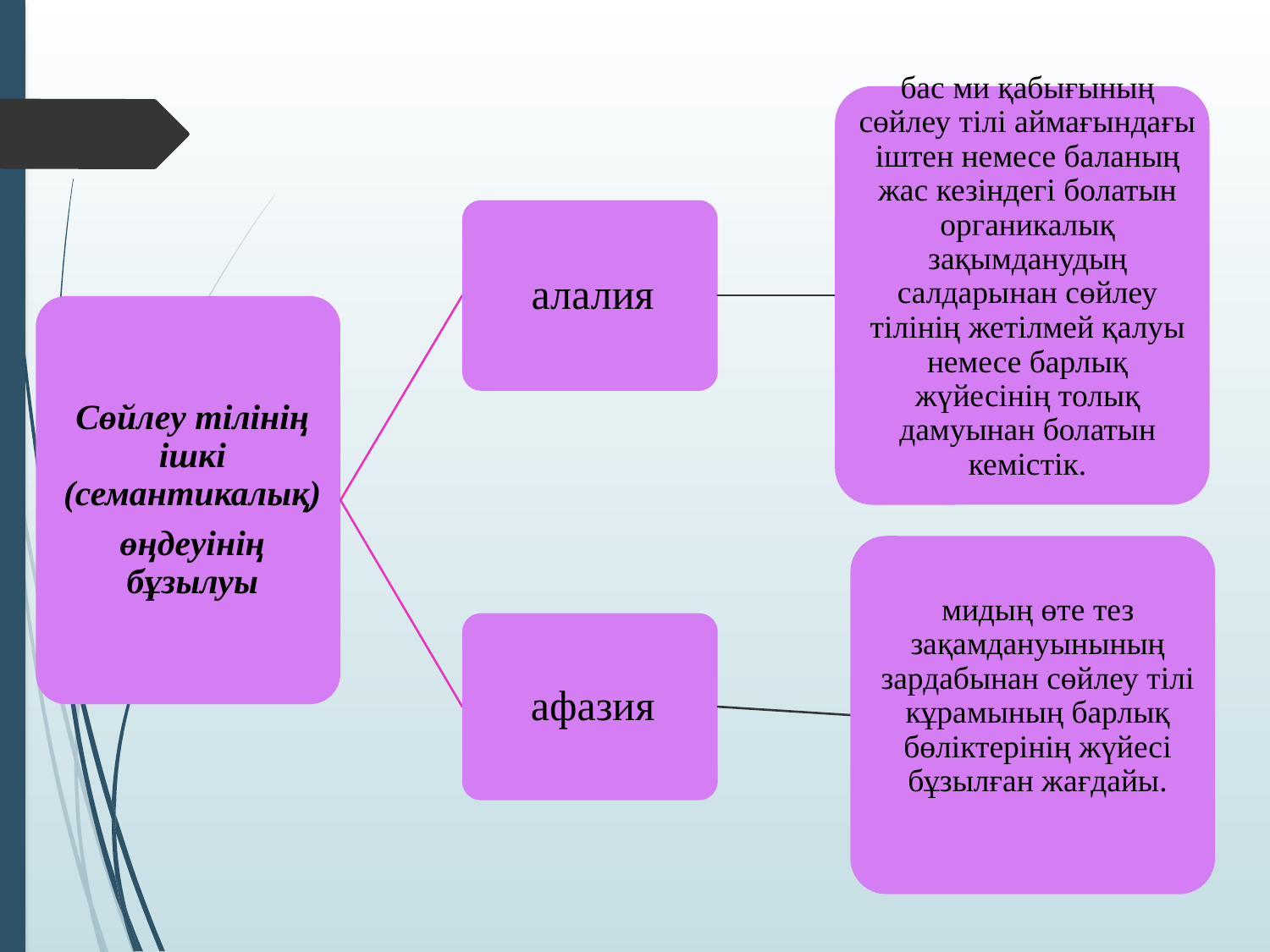

Сөйлеу тілінің ішкі (семантикалық)
өңдеуінің бұзылуы

алалия

бас ми қабығының сөйлеу тілі аймағындағы іштен немесе баланың жас кезіндегі болатын органикалық зақымданудың салдарынан сөйлеу тілінің жетілмей қалуы немесе барлық жүйесінің толық дамуынан болатын кемістік.

афазия

мидың өте тез зақамдануынының зардабынан сөйлеу тілі кұрамының барлық бөліктерінің жүйесі бұзылған жағдайы.